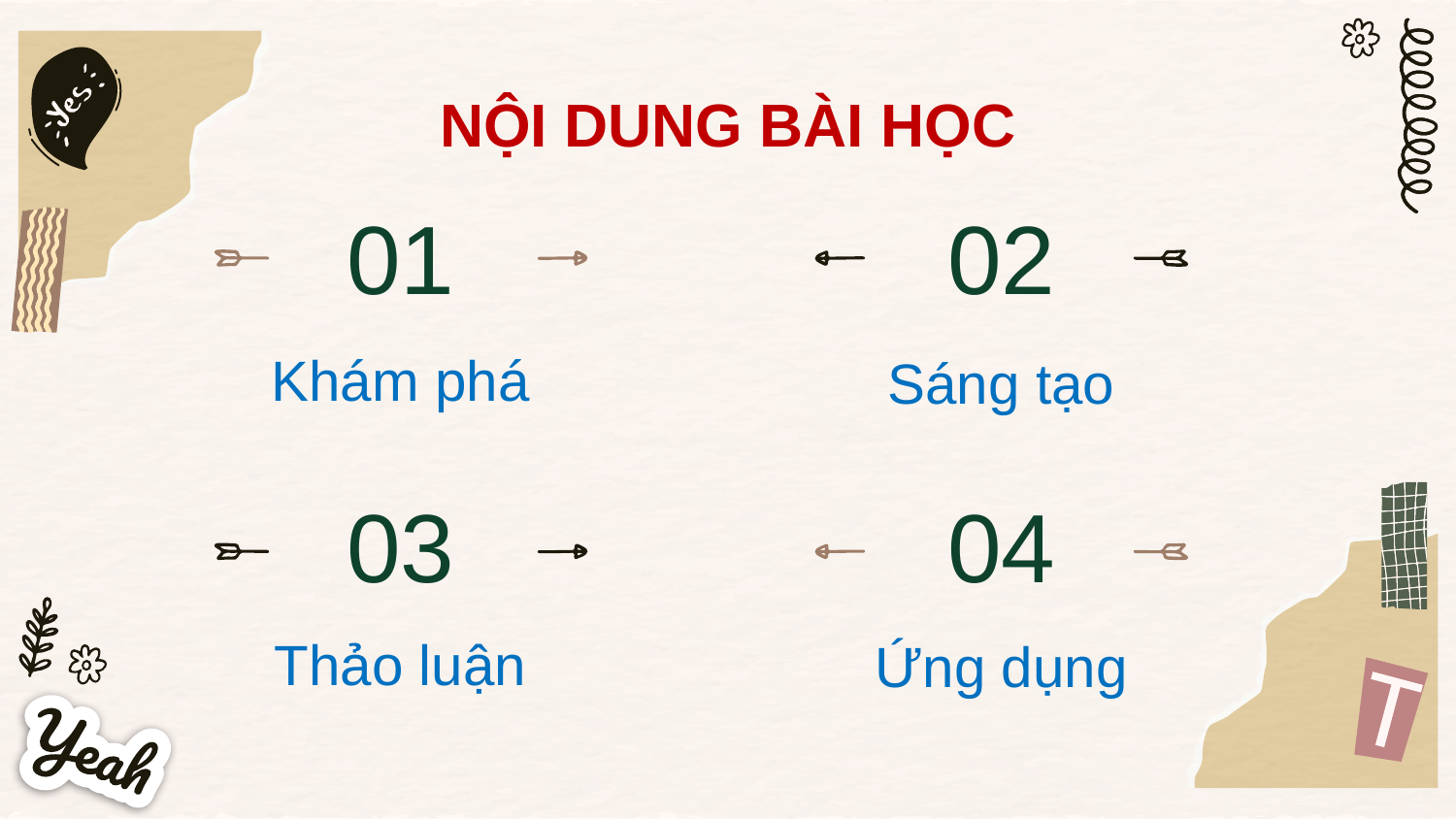

NỘI DUNG BÀI HỌC

# 01
02

Khám phá
Sáng tạo
03
04

Thảo luận
Ứng dụng